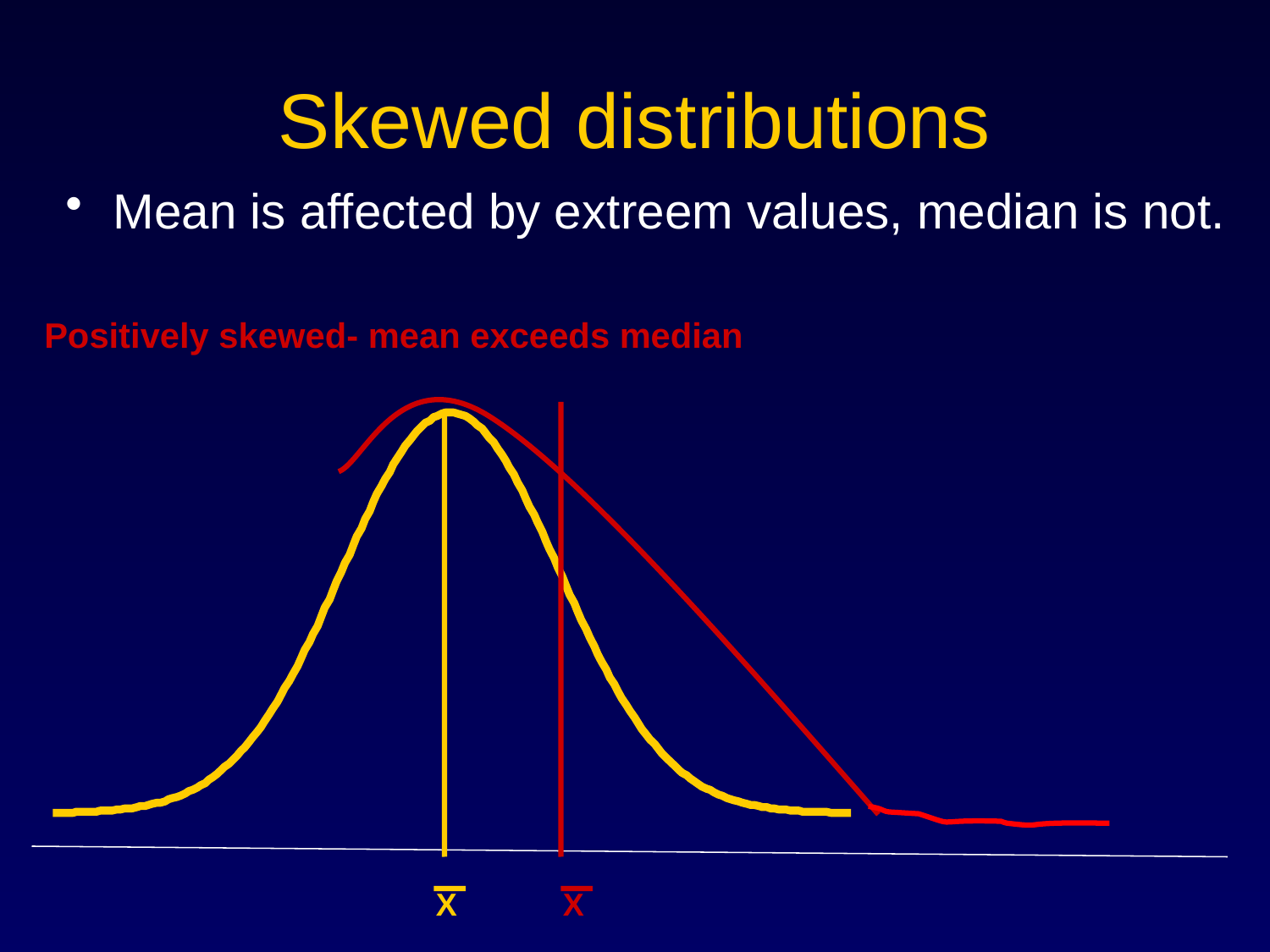

# Skewed distributions
Mean is affected by extreem values, median is not.
Positively skewed- mean exceeds median

X
X